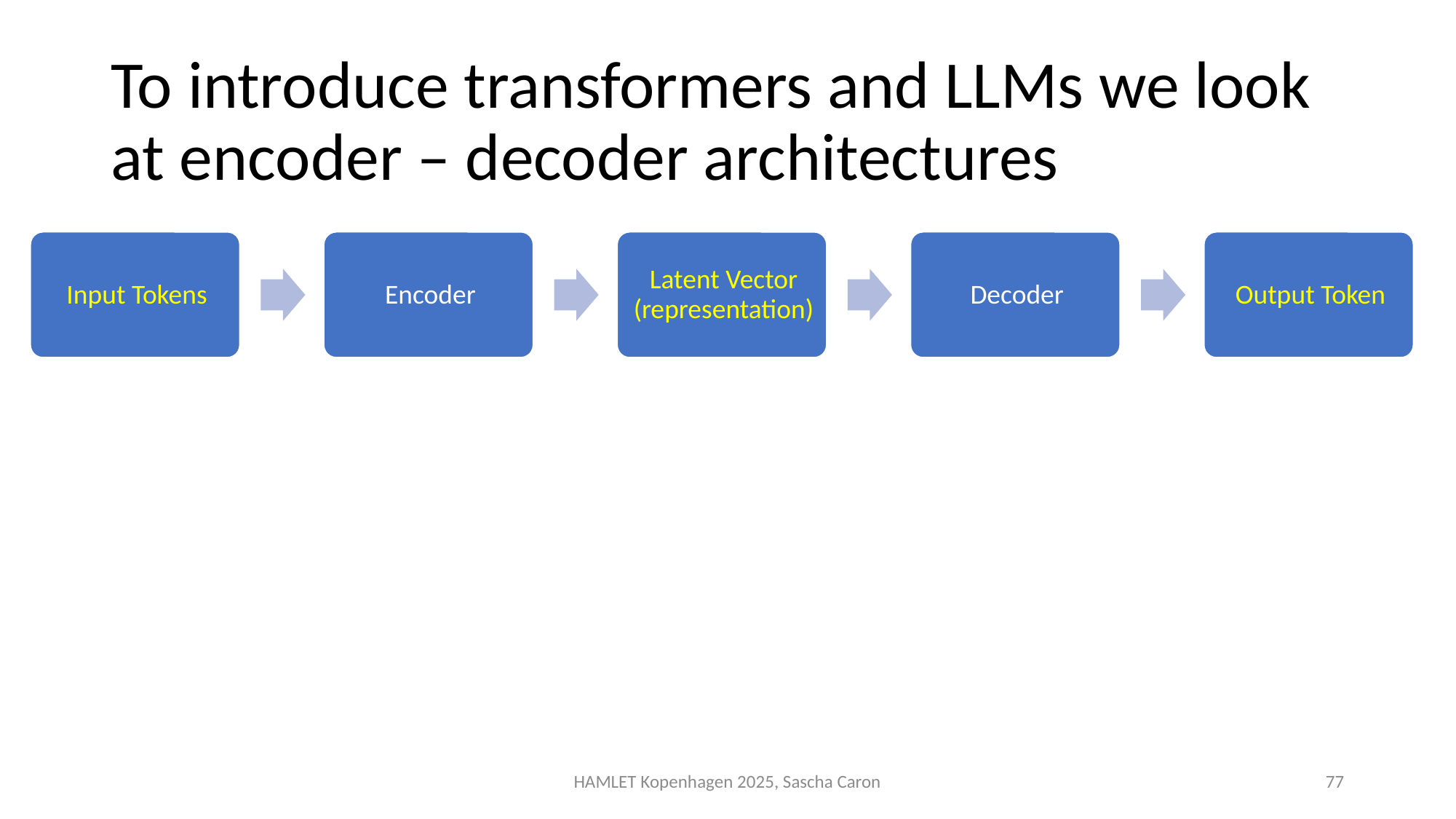

Input Tokens

Encoder

Latent Vector (representation)

Decoder

Output Token
# To introduce transformers and LLMs we look at encoder – decoder architectures
HAMLET Kopenhagen 2025, Sascha Caron
77